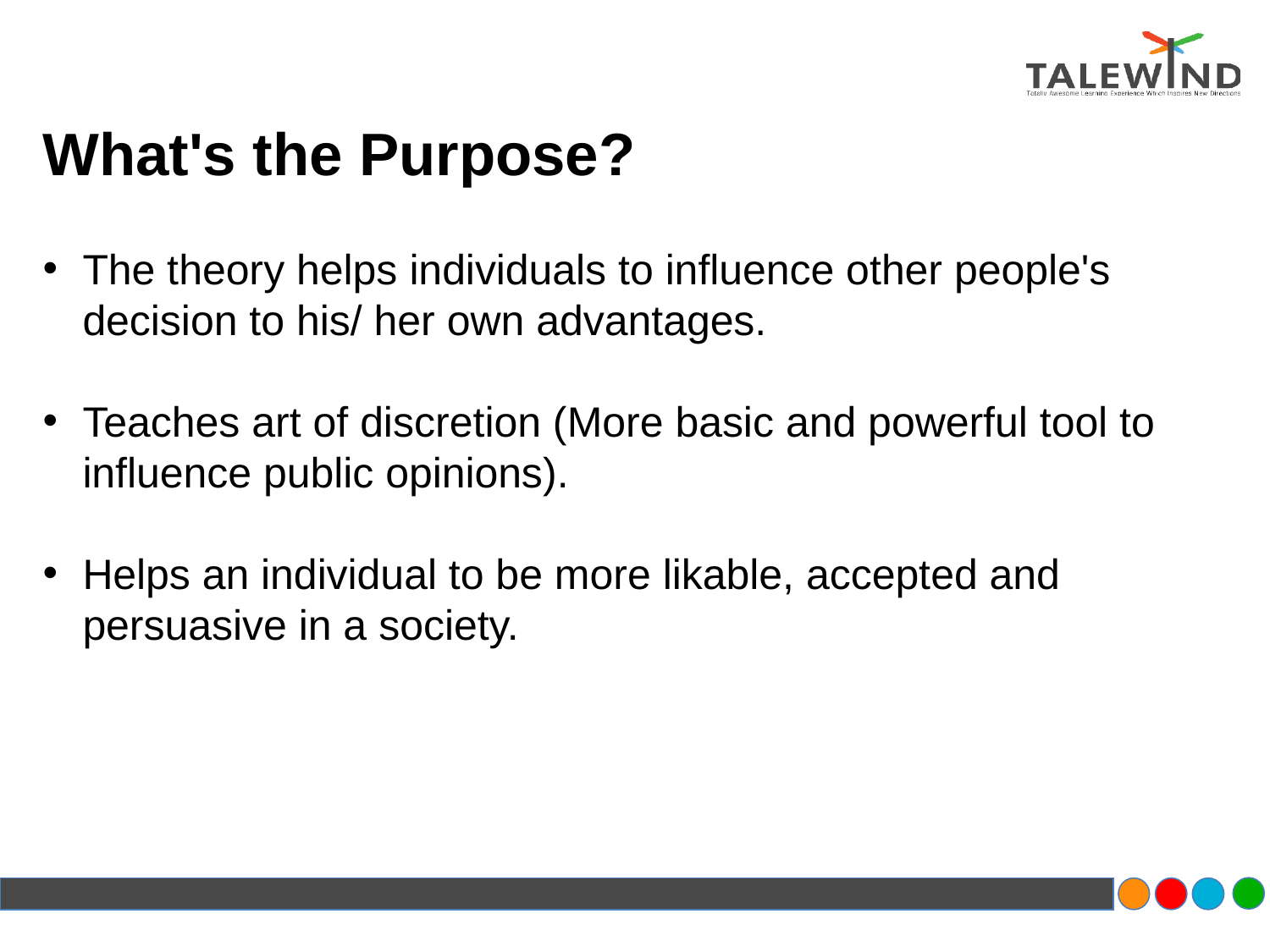

What's the Purpose?

The theory helps individuals to influence other people's decision to his/ her own advantages.

Teaches art of discretion (More basic and powerful tool to influence public opinions).

Helps an individual to be more likable, accepted and persuasive in a society.

#